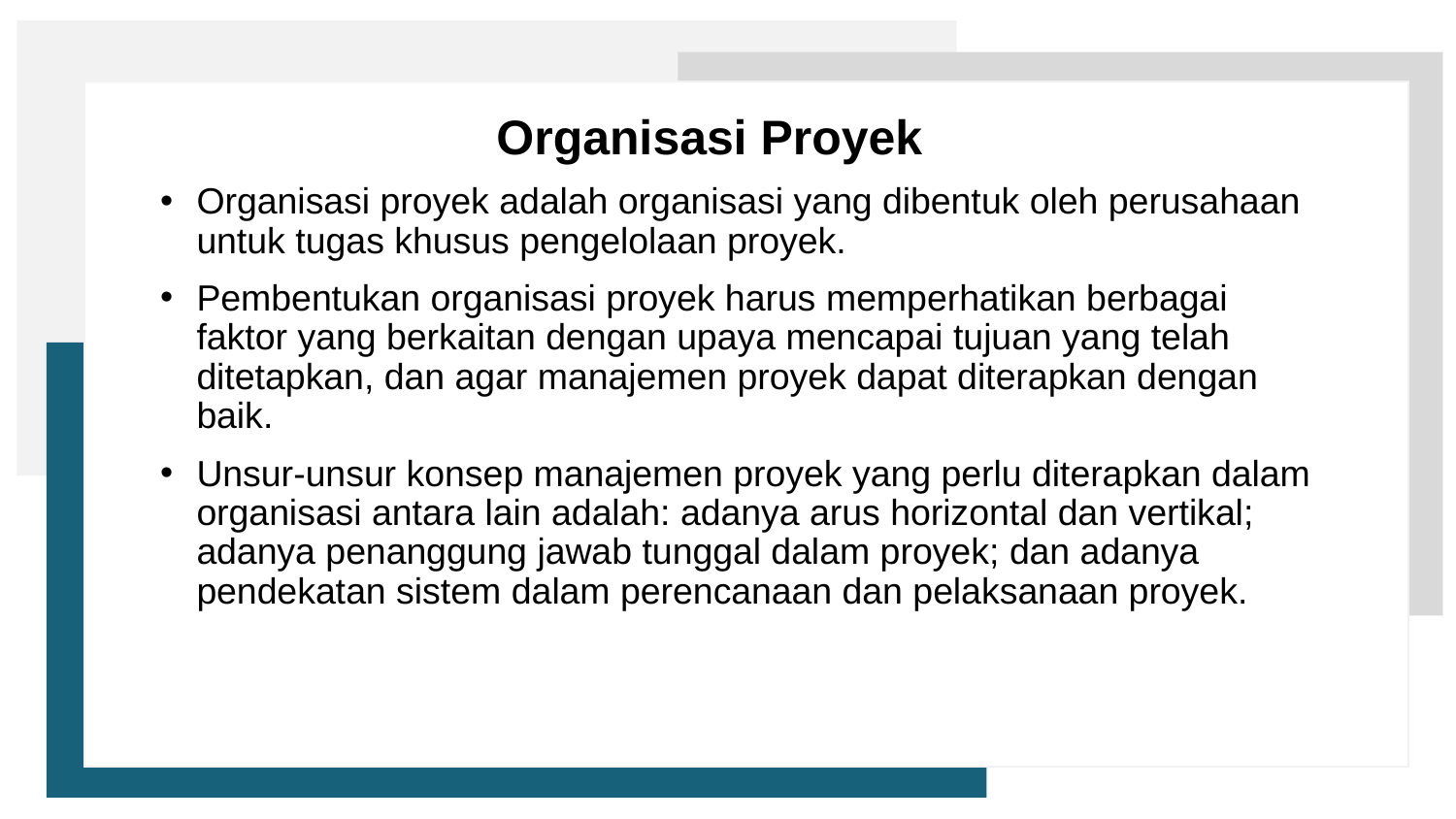

# Organisasi Proyek
Organisasi proyek adalah organisasi yang dibentuk oleh perusahaan untuk tugas khusus pengelolaan proyek.
Pembentukan organisasi proyek harus memperhatikan berbagai faktor yang berkaitan dengan upaya mencapai tujuan yang telah ditetapkan, dan agar manajemen proyek dapat diterapkan dengan baik.
Unsur-unsur konsep manajemen proyek yang perlu diterapkan dalam organisasi antara lain adalah: adanya arus horizontal dan vertikal; adanya penanggung jawab tunggal dalam proyek; dan adanya pendekatan sistem dalam perencanaan dan pelaksanaan proyek.